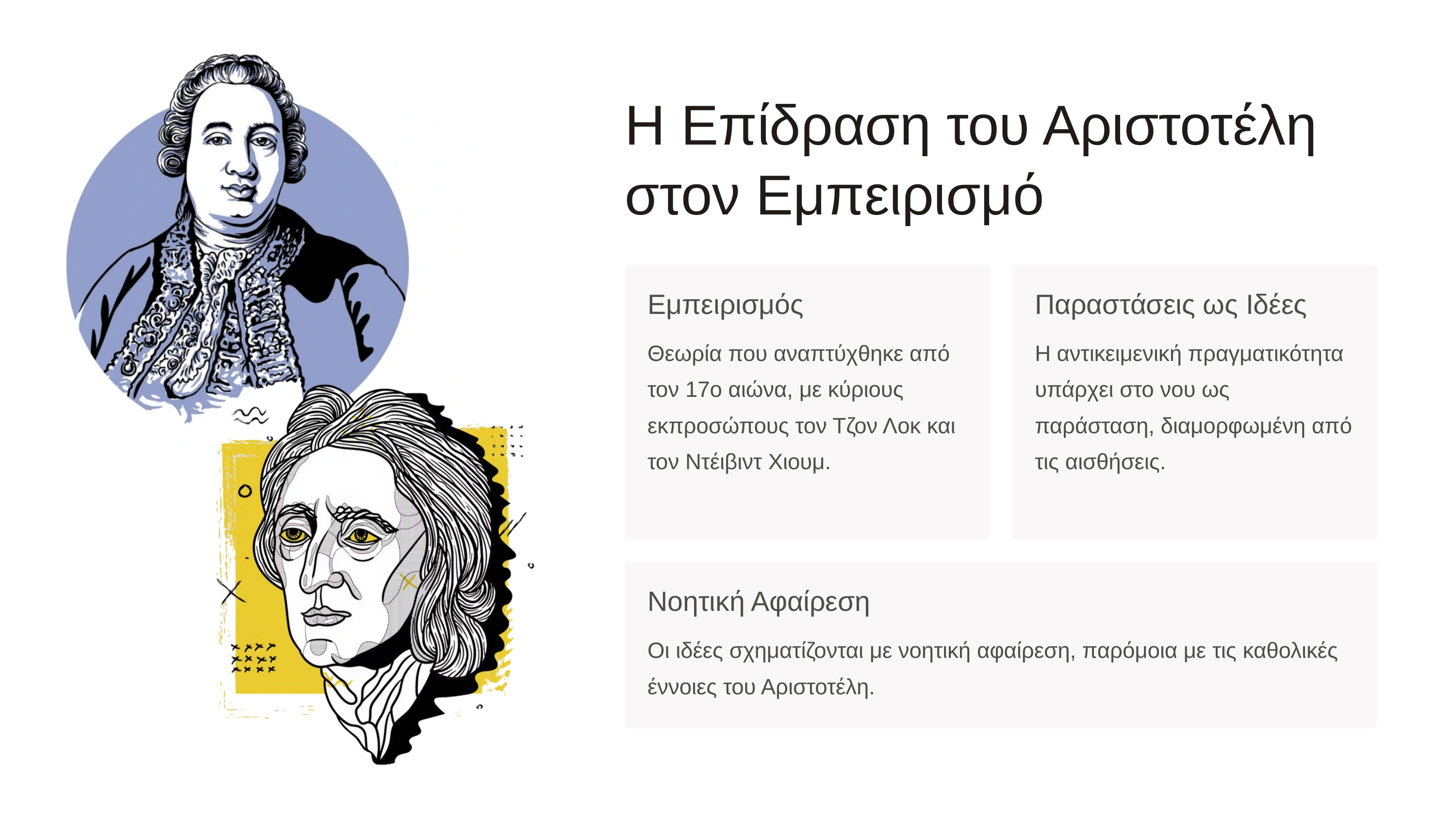

Η Επίδραση του Αριστοτέλη στον Εμπειρισμό

Εμπειρισμός
Παραστάσεις ως Ιδέες

Θεωρία που αναπτύχθηκε από τον 17ο αιώνα, με κύριους εκπροσώπους τον Τζον Λοκ και τον Ντέιβιντ Χιουμ.
Η αντικειμενική πραγματικότητα υπάρχει στο νου ως παράσταση, διαμορφωμένη από τις αισθήσεις.

Νοητική Αφαίρεση
Οι ιδέες σχηματίζονται με νοητική αφαίρεση, παρόμοια με τις καθολικές έννοιες του Αριστοτέλη.